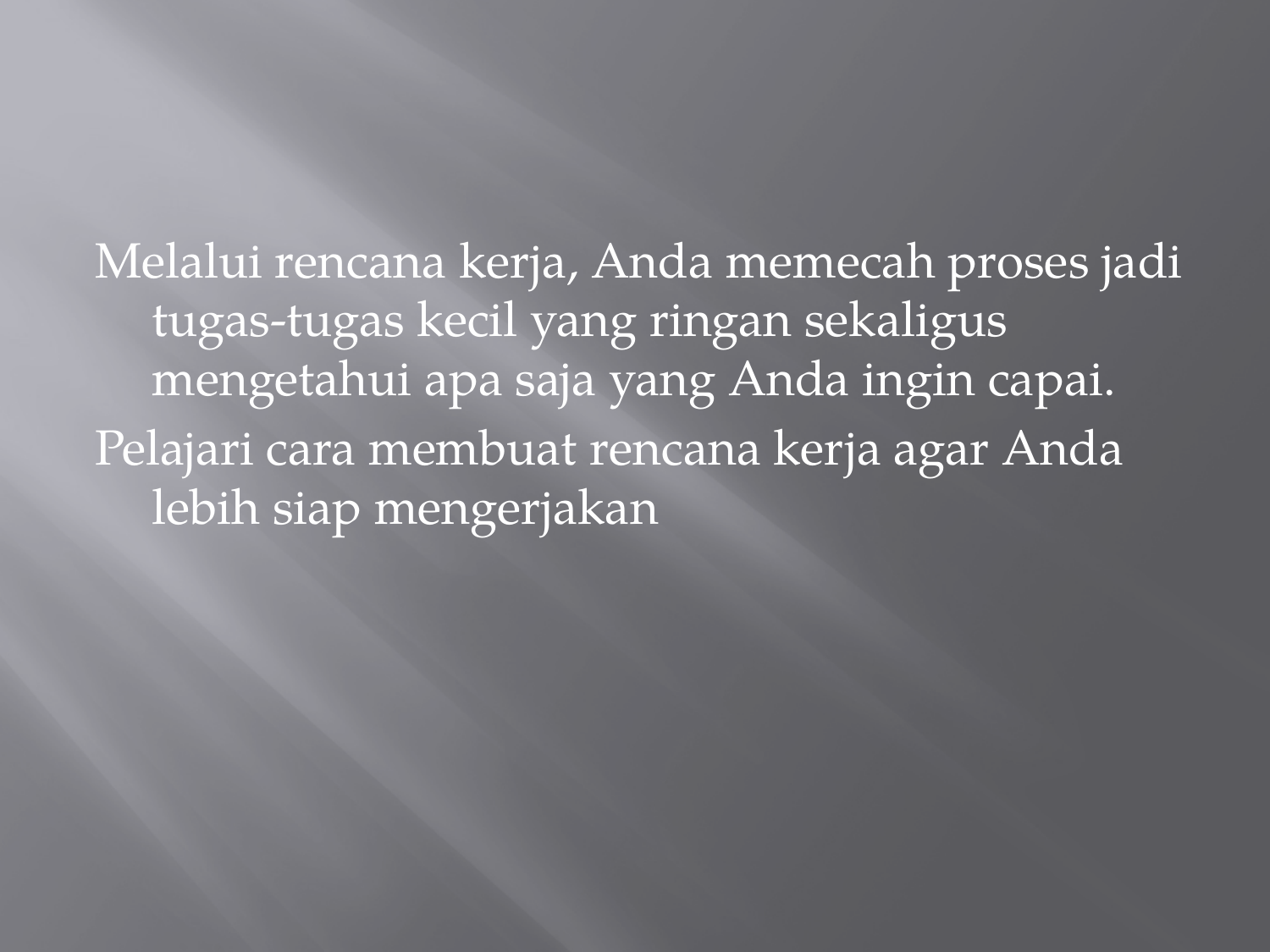

#
Melalui rencana kerja, Anda memecah proses jadi tugas-tugas kecil yang ringan sekaligus mengetahui apa saja yang Anda ingin capai.
Pelajari cara membuat rencana kerja agar Anda lebih siap mengerjakan